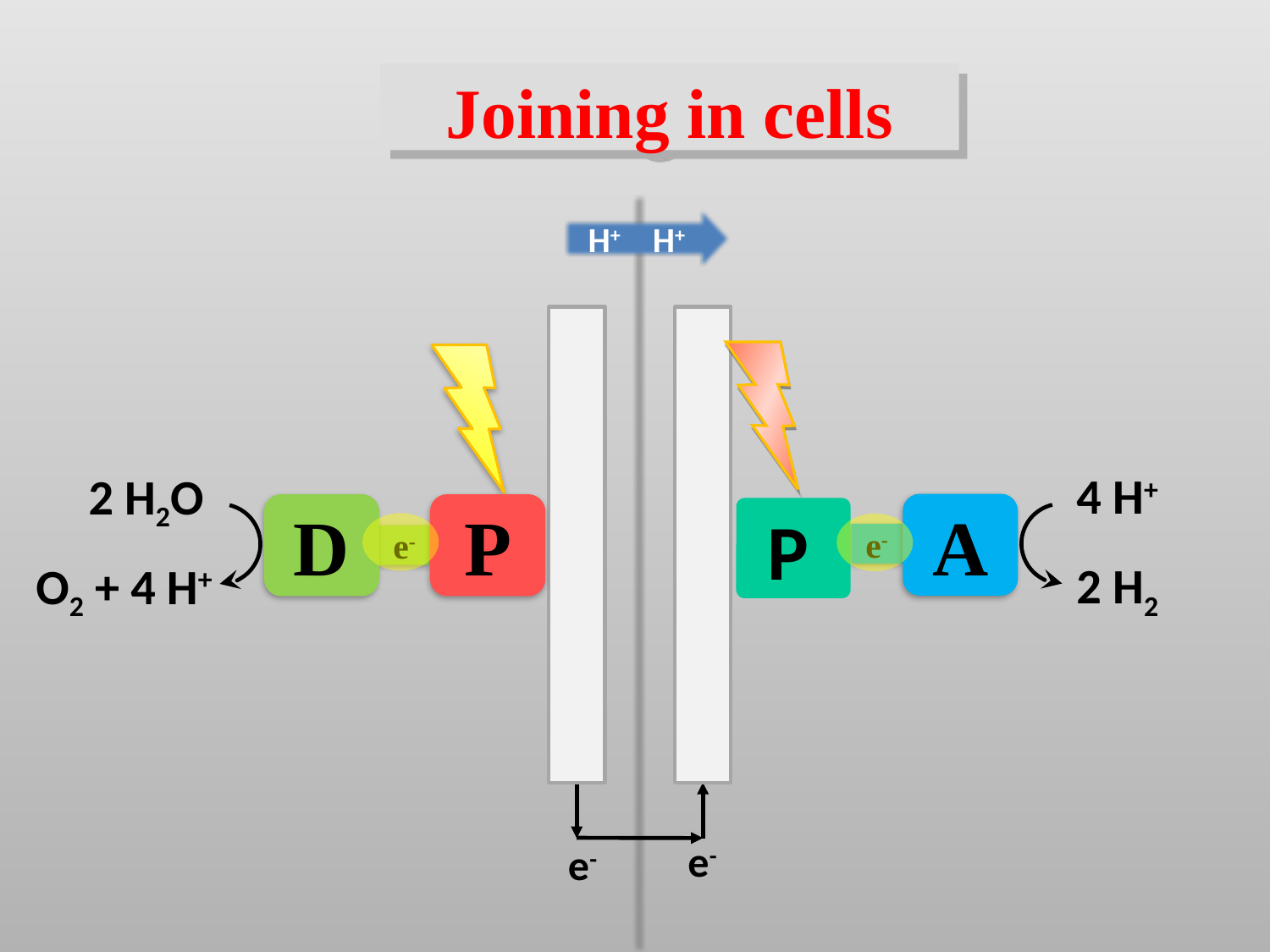

Joining in cells

H+    H+

4 H+
2 H2O
A
D
P

P

e-
e-
2 H2
O2 + 4 H+
e-
e-